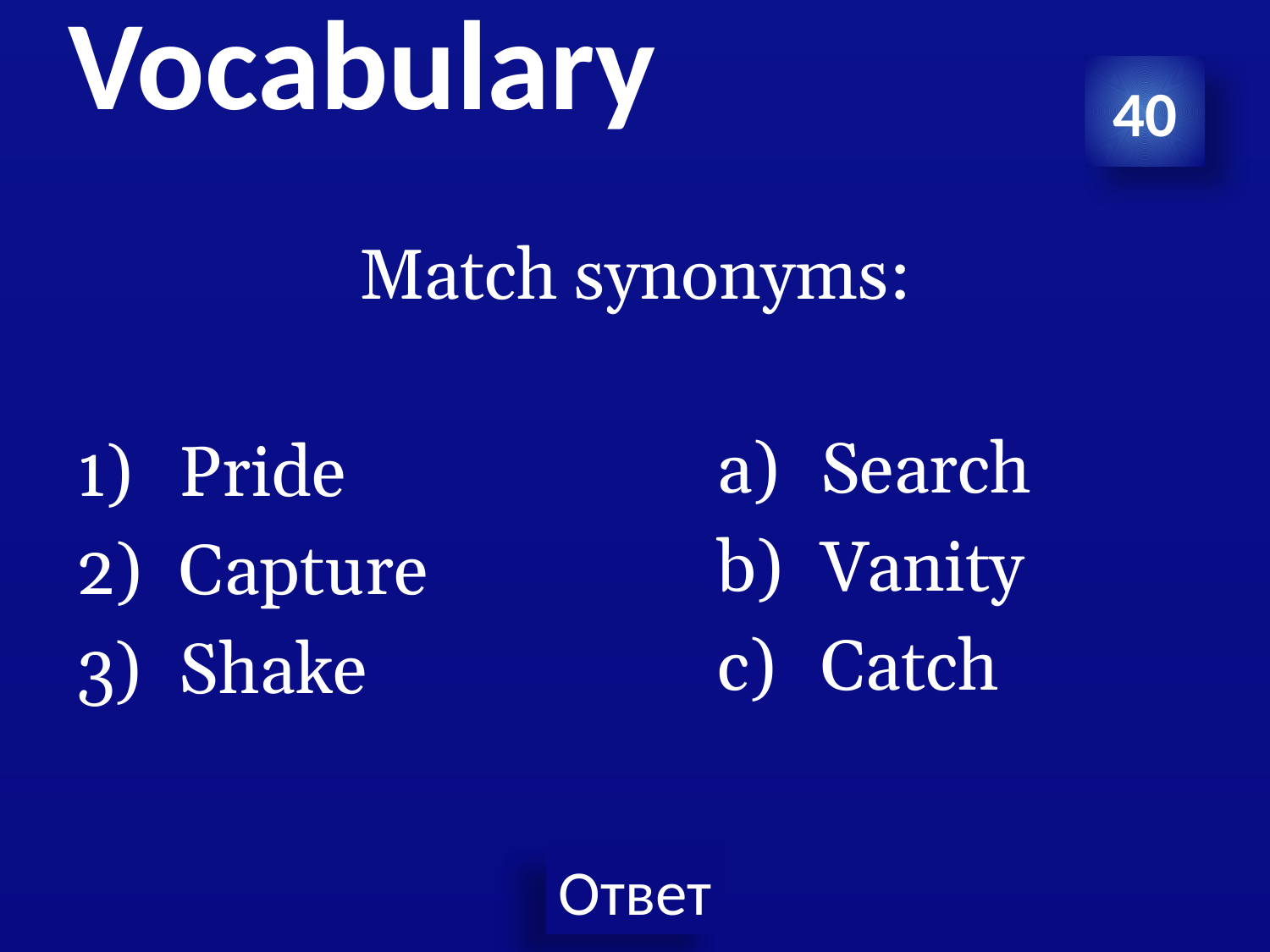

# Vocabulary
40
Match synonyms:

Pride
Capture
Shake
Search
Vanity
Catch